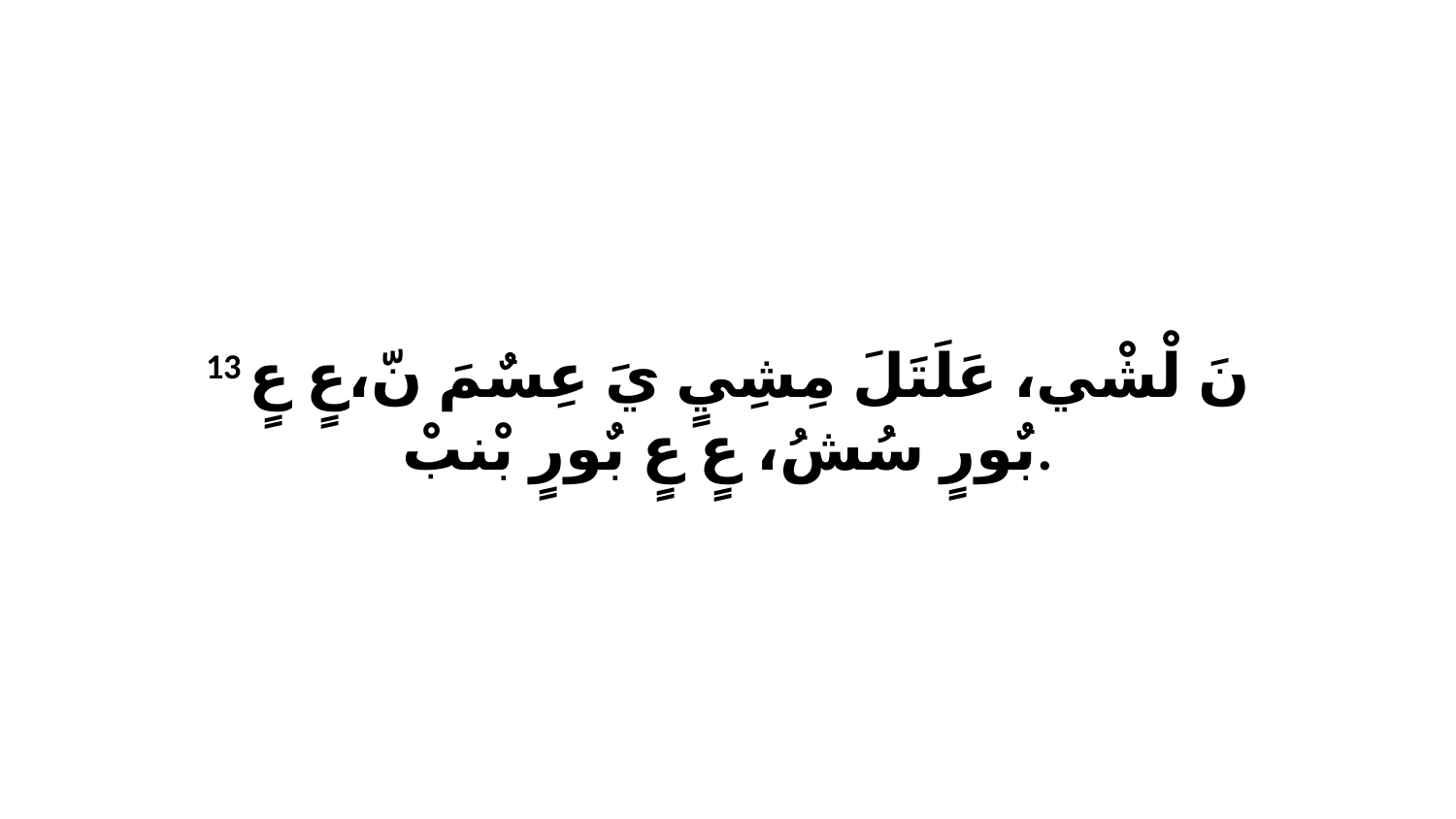

13 نَ لْشْي، عَلَتَلَ مِشِيٍ يَ عِسٌمَ نّ،عٍ عٍ بٌورٍ سُشُ، عٍ عٍ بٌورٍ بْنبْ.